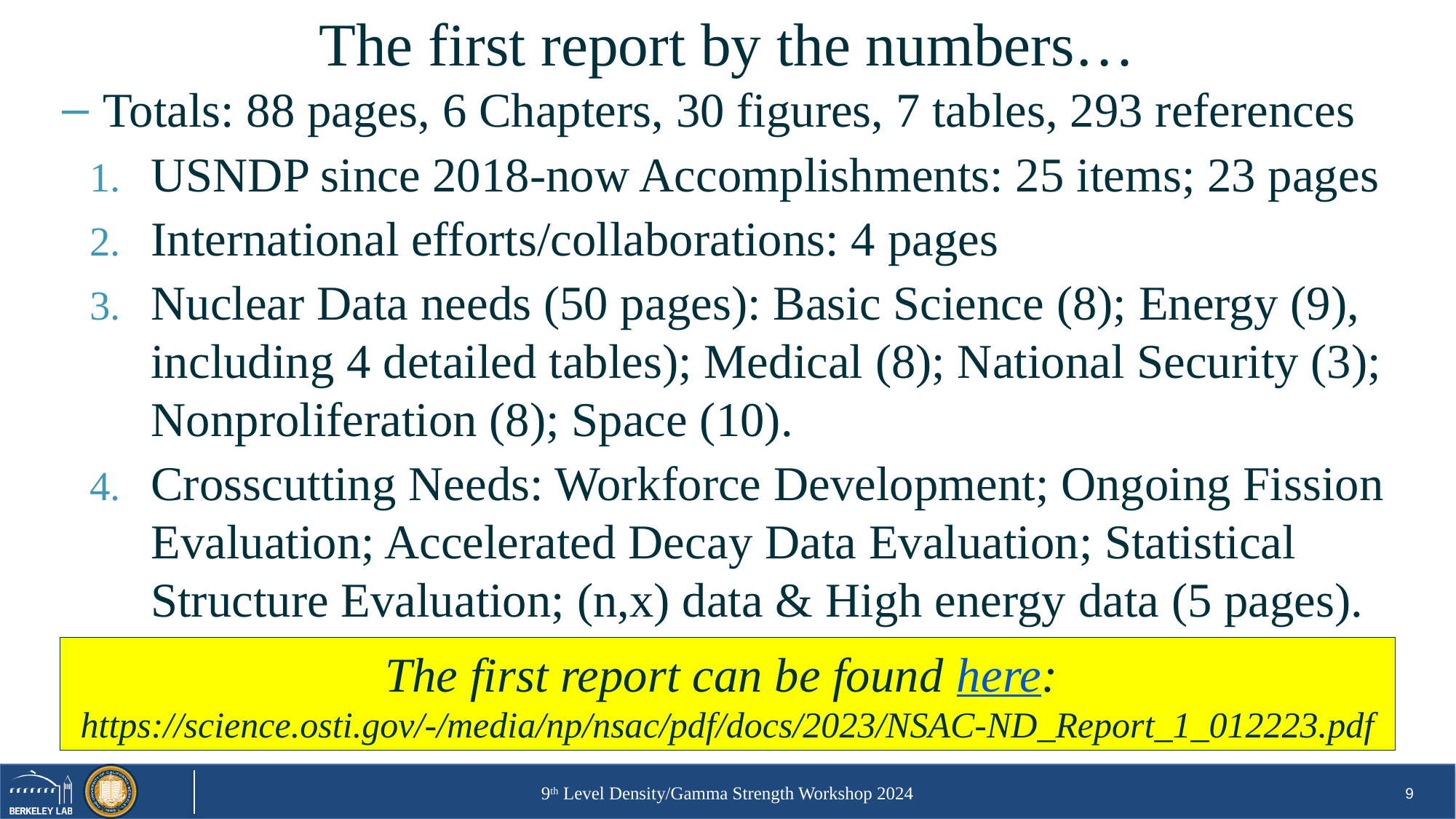

# The first report by the numbers…
Totals: 88 pages, 6 Chapters, 30 figures, 7 tables, 293 references
USNDP since 2018-now Accomplishments: 25 items; 23 pages
International efforts/collaborations: 4 pages
Nuclear Data needs (50 pages): Basic Science (8); Energy (9), including 4 detailed tables); Medical (8); National Security (3); Nonproliferation (8); Space (10).
Crosscutting Needs: Workforce Development; Ongoing Fission Evaluation; Accelerated Decay Data Evaluation; Statistical Structure Evaluation; (n,x) data & High energy data (5 pages).
The first report can be found here:
https://science.osti.gov/-/media/np/nsac/pdf/docs/2023/NSAC-ND_Report_1_012223.pdf